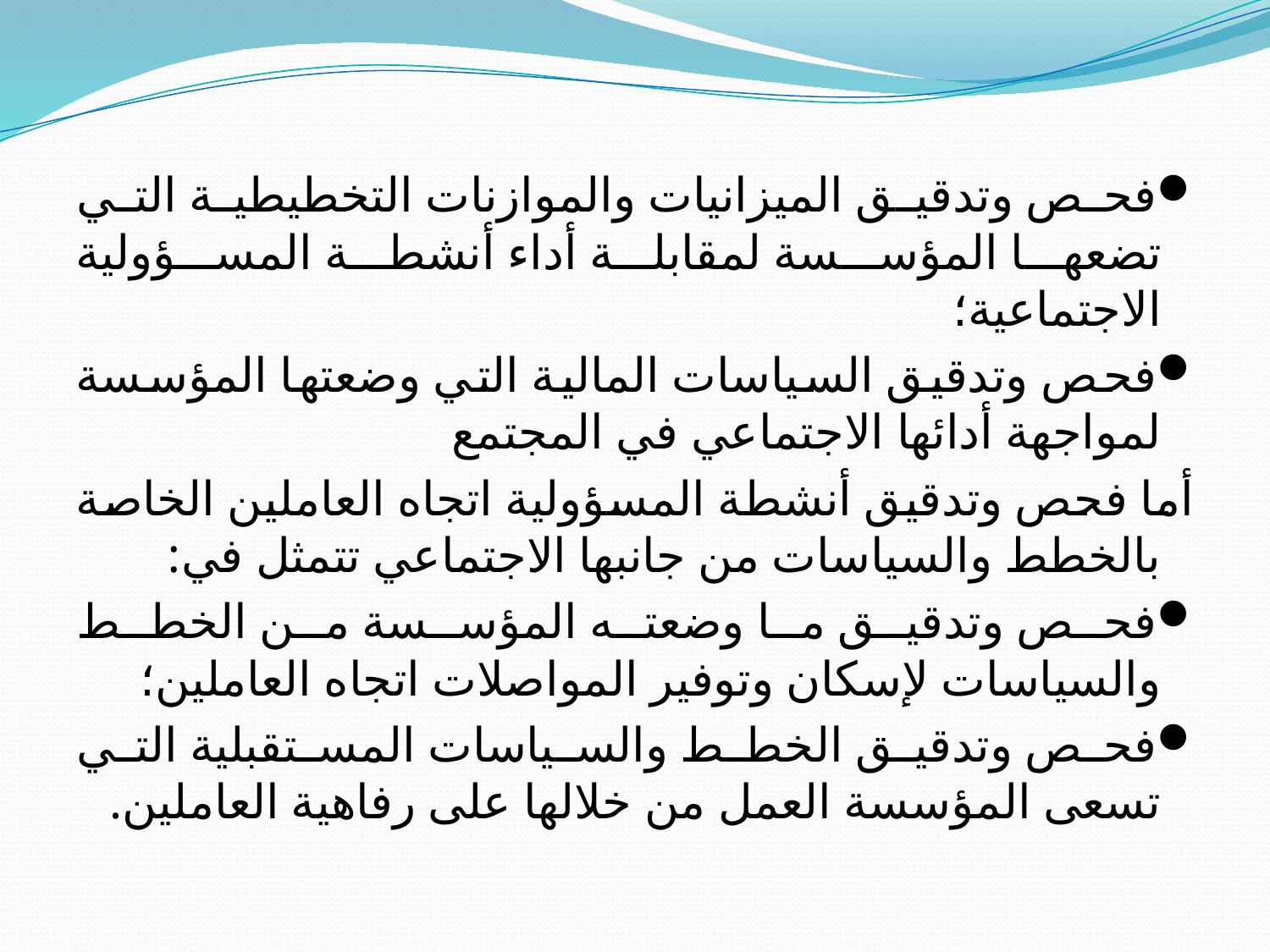

فحص وتدقيق الميزانيات والموازنات التخطيطية التي تضعها المؤسسة لمقابلة أداء أنشطة المسؤولية الاجتماعية؛
فحص وتدقيق السياسات المالية التي وضعتها المؤسسة لمواجهة أدائها الاجتماعي في المجتمع
أما فحص وتدقيق أنشطة المسؤولية اتجاه العاملين الخاصة بالخطط والسياسات من جانبها الاجتماعي تتمثل في:
فحص وتدقيق ما وضعته المؤسسة من الخطط والسياسات لإسكان وتوفير المواصلات اتجاه العاملين؛
فحص وتدقيق الخطط والسياسات المستقبلية التي تسعى المؤسسة العمل من خلالها على رفاهية العاملين.